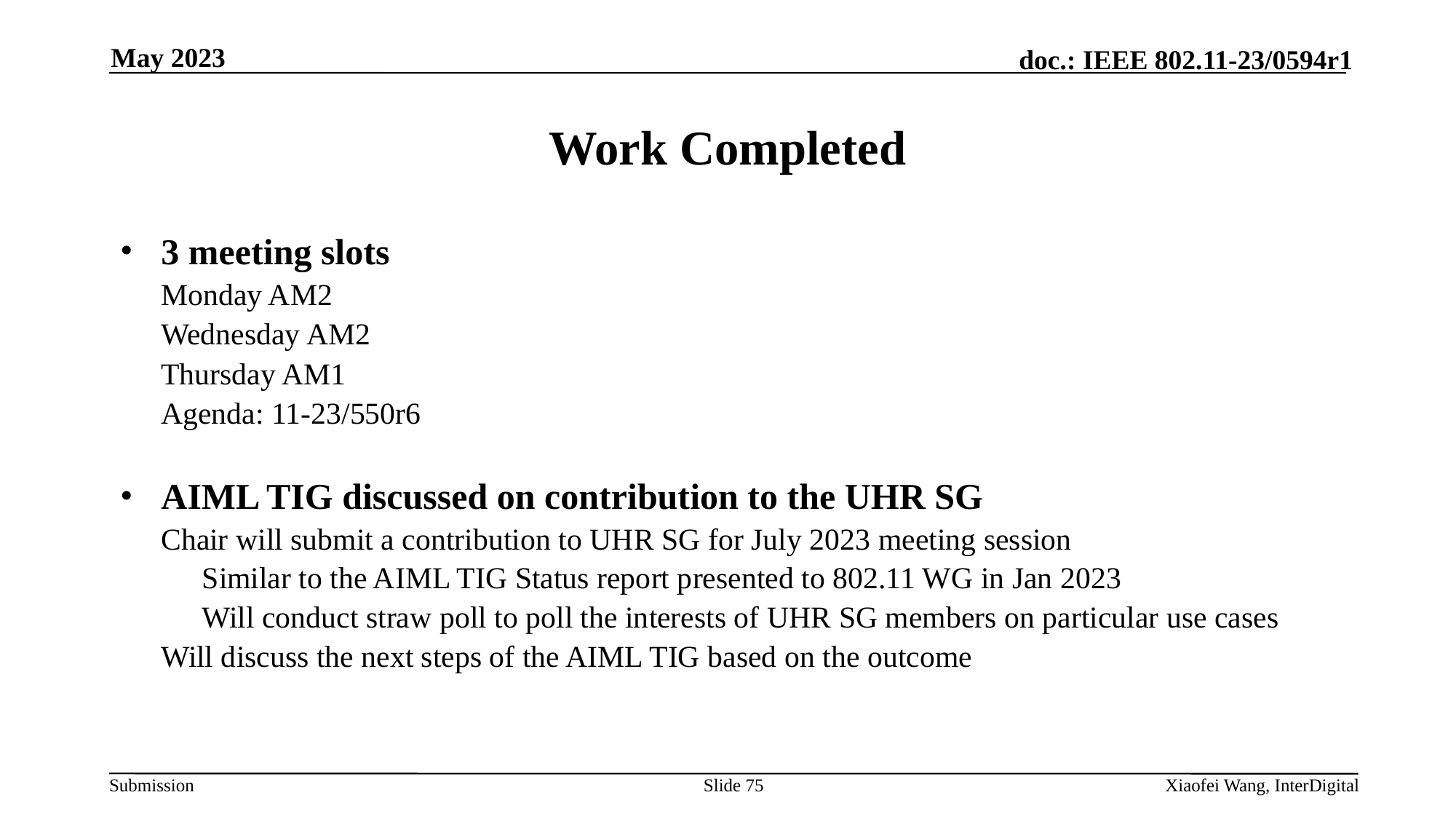

May 2023
# Work Completed
3 meeting slots
Monday AM2
Wednesday AM2
Thursday AM1
Agenda: 11-23/550r6

AIML TIG discussed on contribution to the UHR SG
Chair will submit a contribution to UHR SG for July 2023 meeting session
Similar to the AIML TIG Status report presented to 802.11 WG in Jan 2023
Will conduct straw poll to poll the interests of UHR SG members on particular use cases
Will discuss the next steps of the AIML TIG based on the outcome

Slide 75
Xiaofei Wang, InterDigital